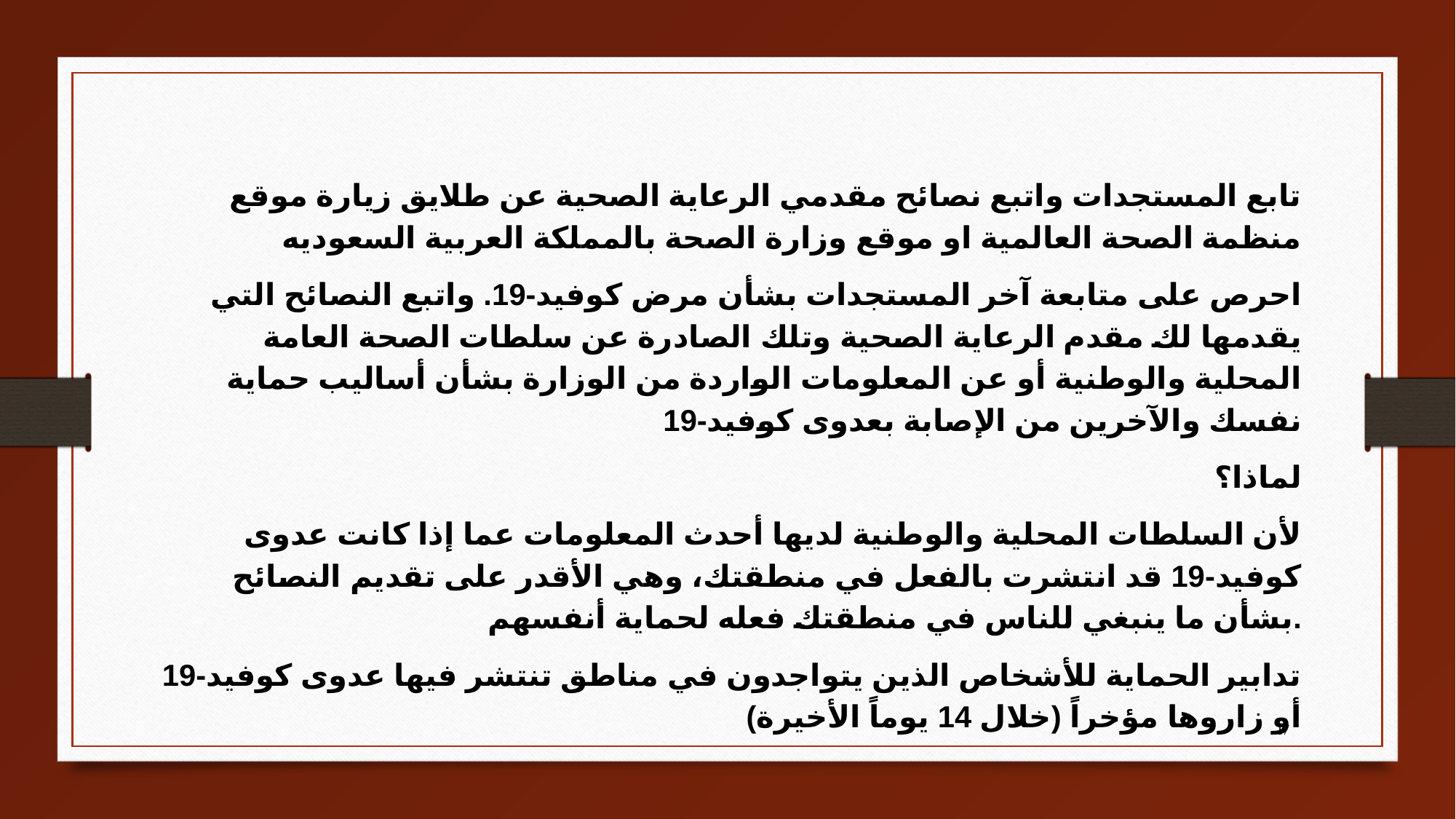

تابع المستجدات واتبع نصائح مقدمي الرعاية الصحية عن طلايق زيارة موقع منظمة الصحة العالمية او موقع وزارة الصحة بالمملكة العربية السعوديه
  احرص على متابعة آخر المستجدات بشأن مرض كوفيد-19. واتبع النصائح التي يقدمها لك مقدم الرعاية الصحية وتلك الصادرة عن سلطات الصحة العامة المحلية والوطنية أو عن المعلومات الواردة من الوزارة بشأن أساليب حماية نفسك والآخرين من الإصابة بعدوى كوفيد-19
 لماذا؟
 لأن السلطات المحلية والوطنية لديها أحدث المعلومات عما إذا كانت عدوى كوفيد-19 قد انتشرت بالفعل في منطقتك، وهي الأقدر على تقديم النصائح بشأن ما ينبغي للناس في منطقتك فعله لحماية أنفسهم.
تدابير الحماية للأشخاص الذين يتواجدون في مناطق تنتشر فيها عدوى كوفيد-19 أو زاروها مؤخراً (خلال 14 يوماً الأخيرة)
17